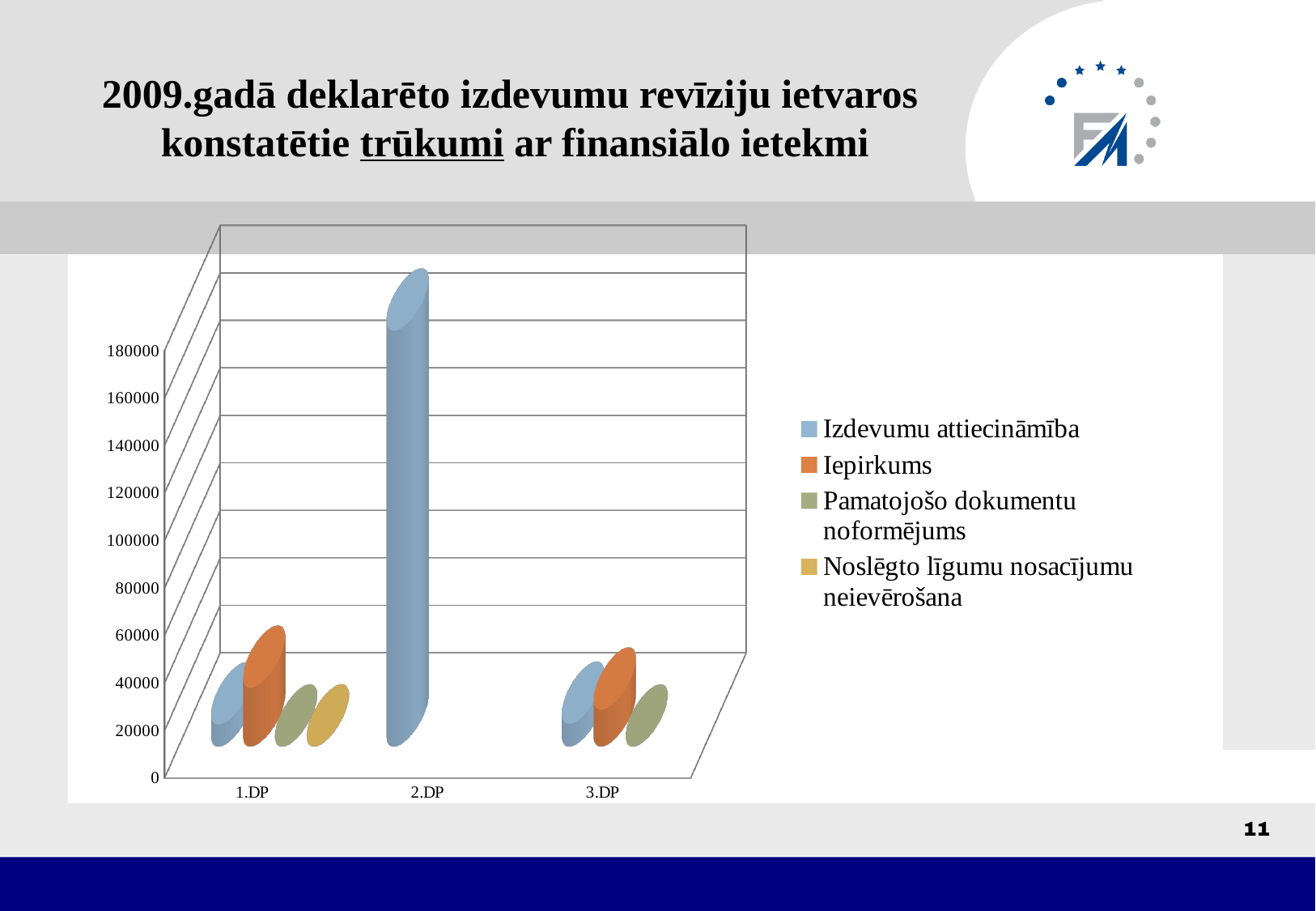

# 2009.gadā deklarēto izdevumu revīziju ietvaros konstatētie trūkumi ar finansiālo ietekmi

[unsupported chart]

11